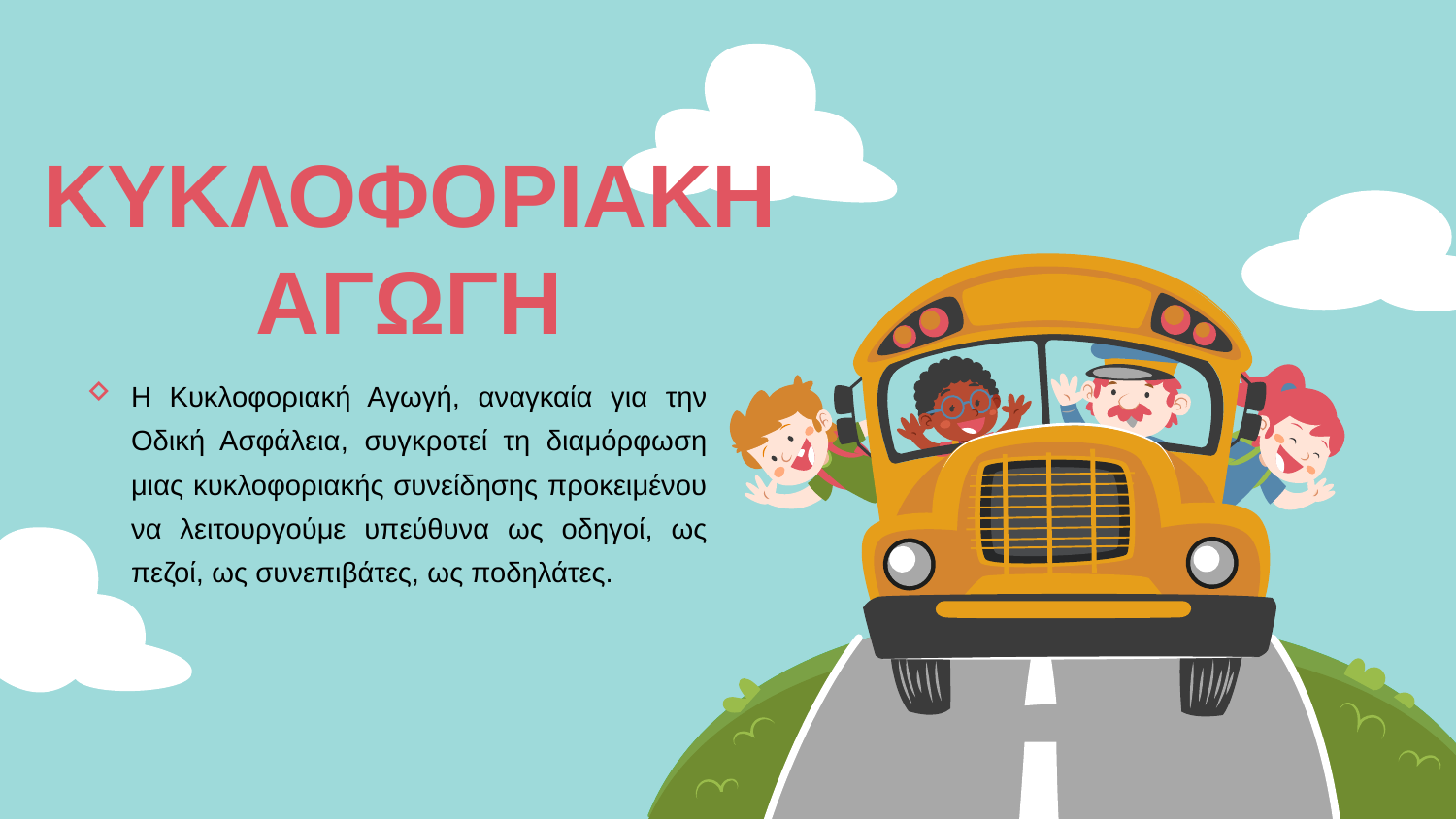

# ΚΥΚΛΟΦΟΡΙΑΚΗ ΑΓΩΓΗ

Η Κυκλοφοριακή Αγωγή, αναγκαία για την Οδική Ασφάλεια, συγκροτεί τη διαμόρφωση μιας κυκλοφοριακής συνείδησης προκειμένου να λειτουργούμε υπεύθυνα ως οδηγοί, ως πεζοί, ως συνεπιβάτες, ως ποδηλάτες.